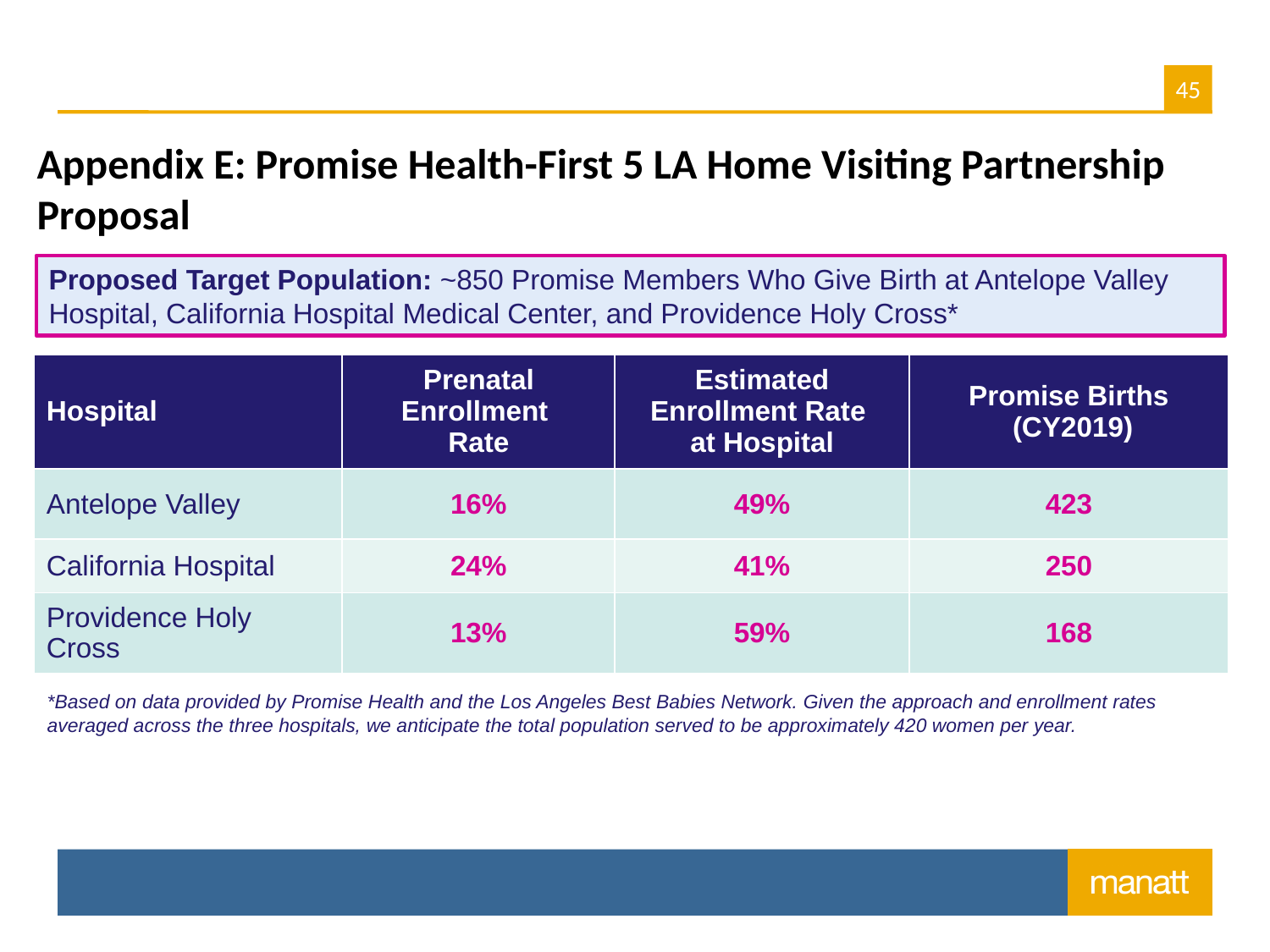

# Appendix E: Promise Health-First 5 LA Home Visiting Partnership Proposal
Proposed Target Population: ~850 Promise Members Who Give Birth at Antelope Valley Hospital, California Hospital Medical Center, and Providence Holy Cross*
| Hospital | Prenatal Enrollment Rate | Estimated Enrollment Rate at Hospital | Promise Births (CY2019) |
| --- | --- | --- | --- |
| Antelope Valley | 16% | 49% | 423 |
| California Hospital | 24% | 41% | 250 |
| Providence Holy Cross | 13% | 59% | 168 |
*Based on data provided by Promise Health and the Los Angeles Best Babies Network. Given the approach and enrollment rates averaged across the three hospitals, we anticipate the total population served to be approximately 420 women per year.